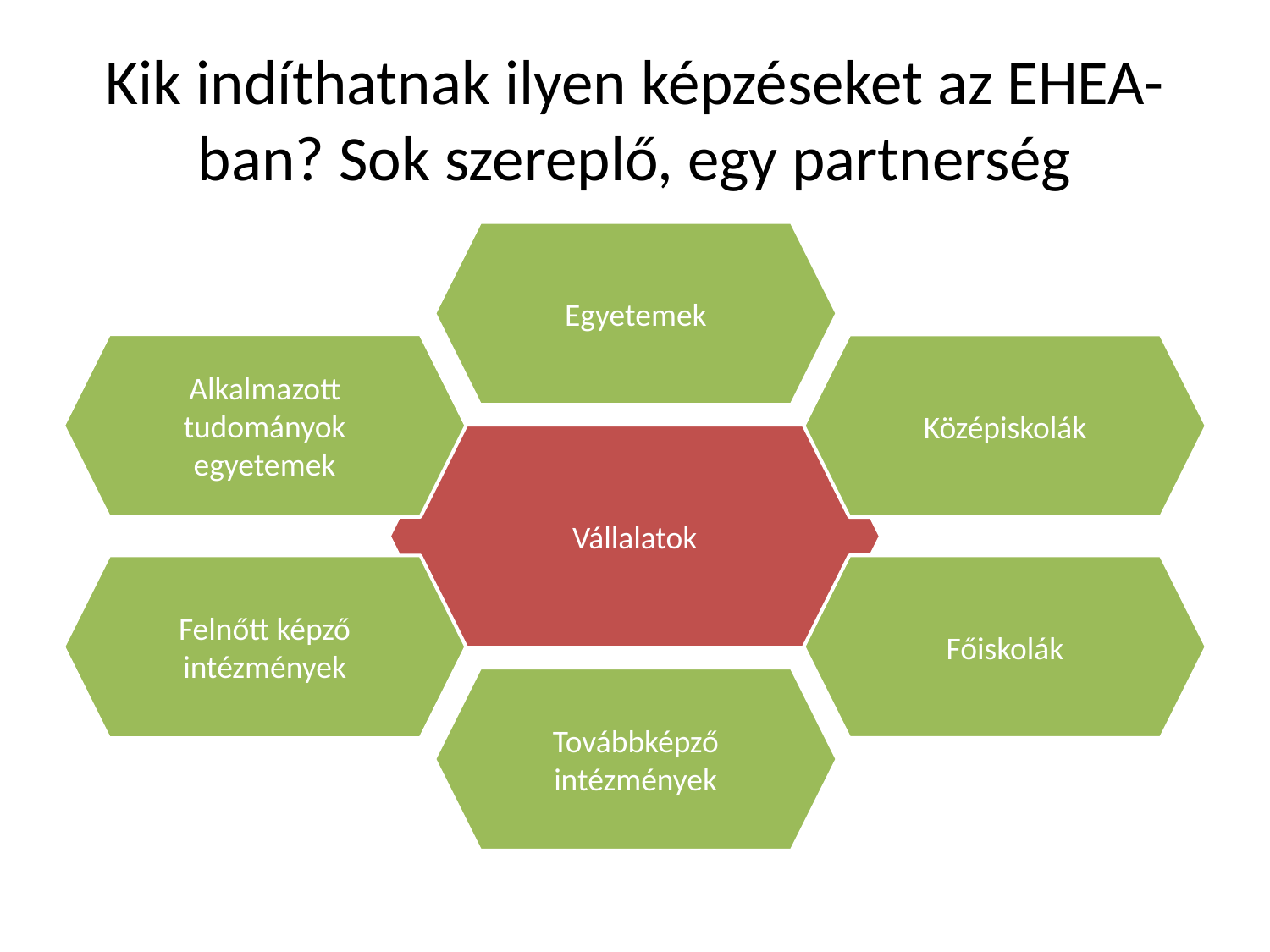

# Kik indíthatnak ilyen képzéseket az EHEA-ban? Sok szereplő, egy partnerség
Vállalatok
Egyetemek
Középiskolák
Főiskolák
Továbbképző intézmények
Felnőtt képző intézmények
Alkalmazott tudományok egyetemek